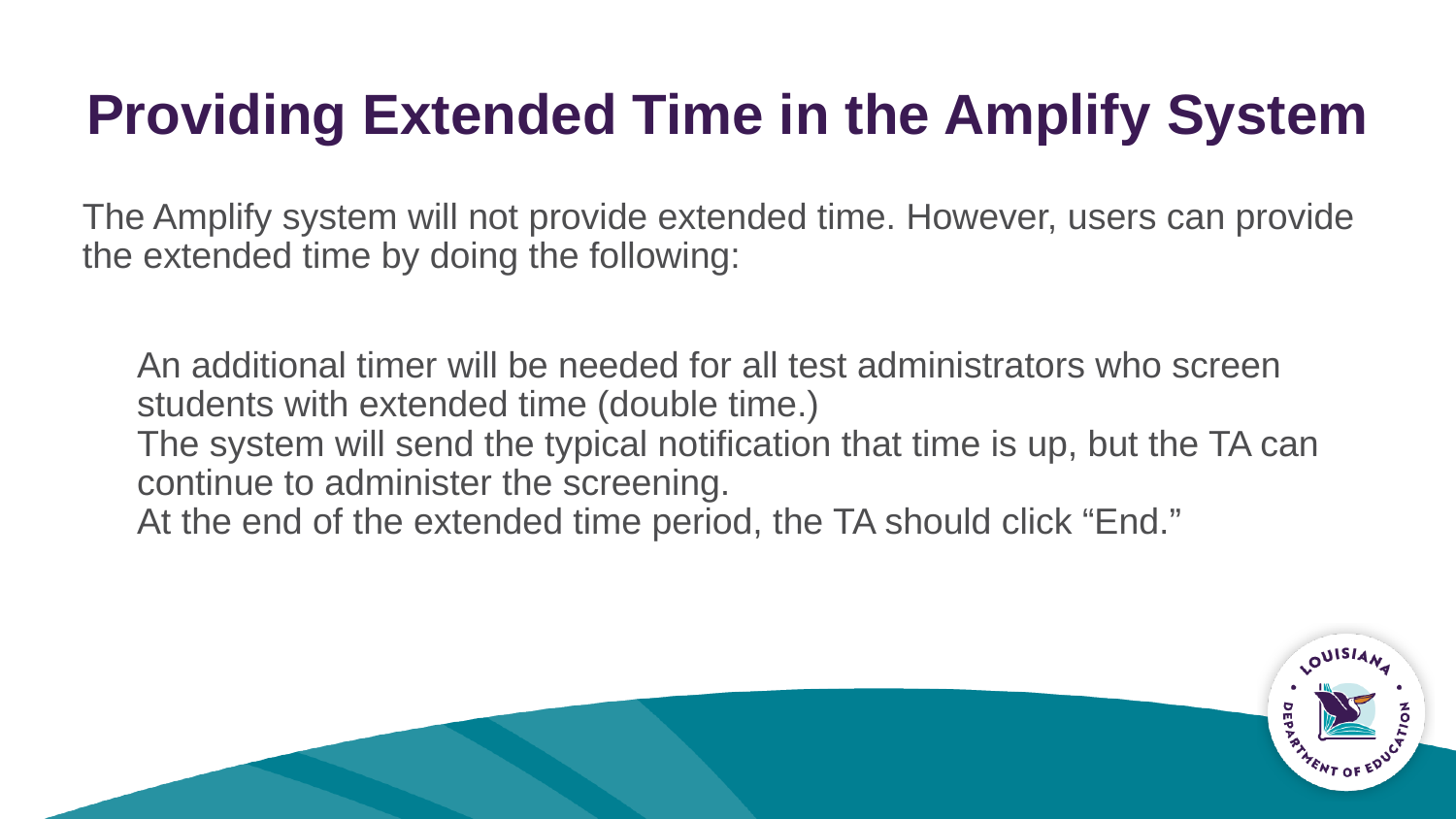

# Providing Extended Time in the Amplify System
The Amplify system will not provide extended time. However, users can provide the extended time by doing the following:

An additional timer will be needed for all test administrators who screen students with extended time (double time.)
The system will send the typical notification that time is up, but the TA can continue to administer the screening.
At the end of the extended time period, the TA should click “End.”